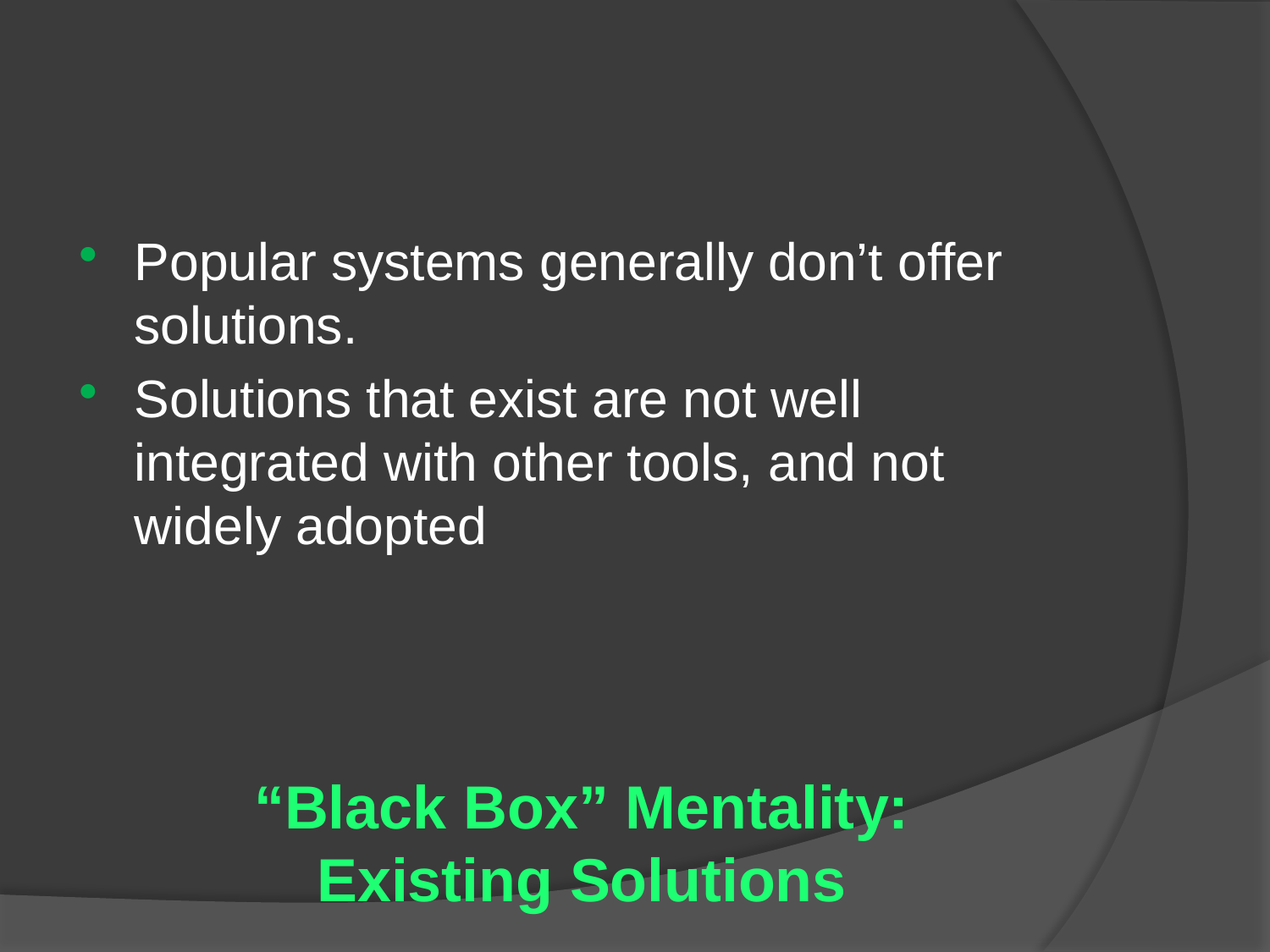

Popular systems generally don’t offer solutions.
Solutions that exist are not well integrated with other tools, and not widely adopted
# “Black Box” Mentality: Existing Solutions